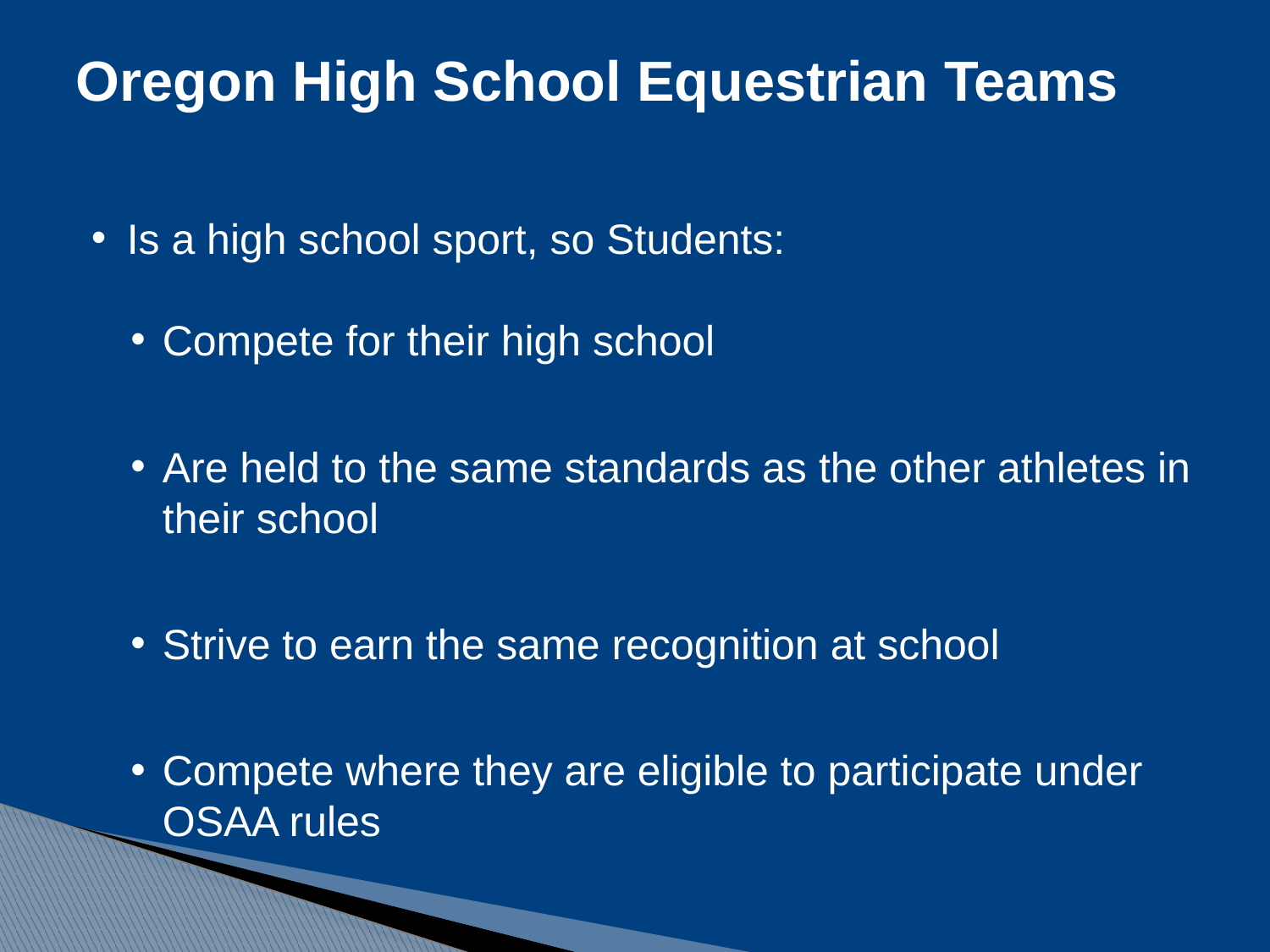

Oregon High School Equestrian Teams
Is a high school sport, so Students:

Compete for their high school

Are held to the same standards as the other athletes in their school

Strive to earn the same recognition at school

Compete where they are eligible to participate under OSAA rules